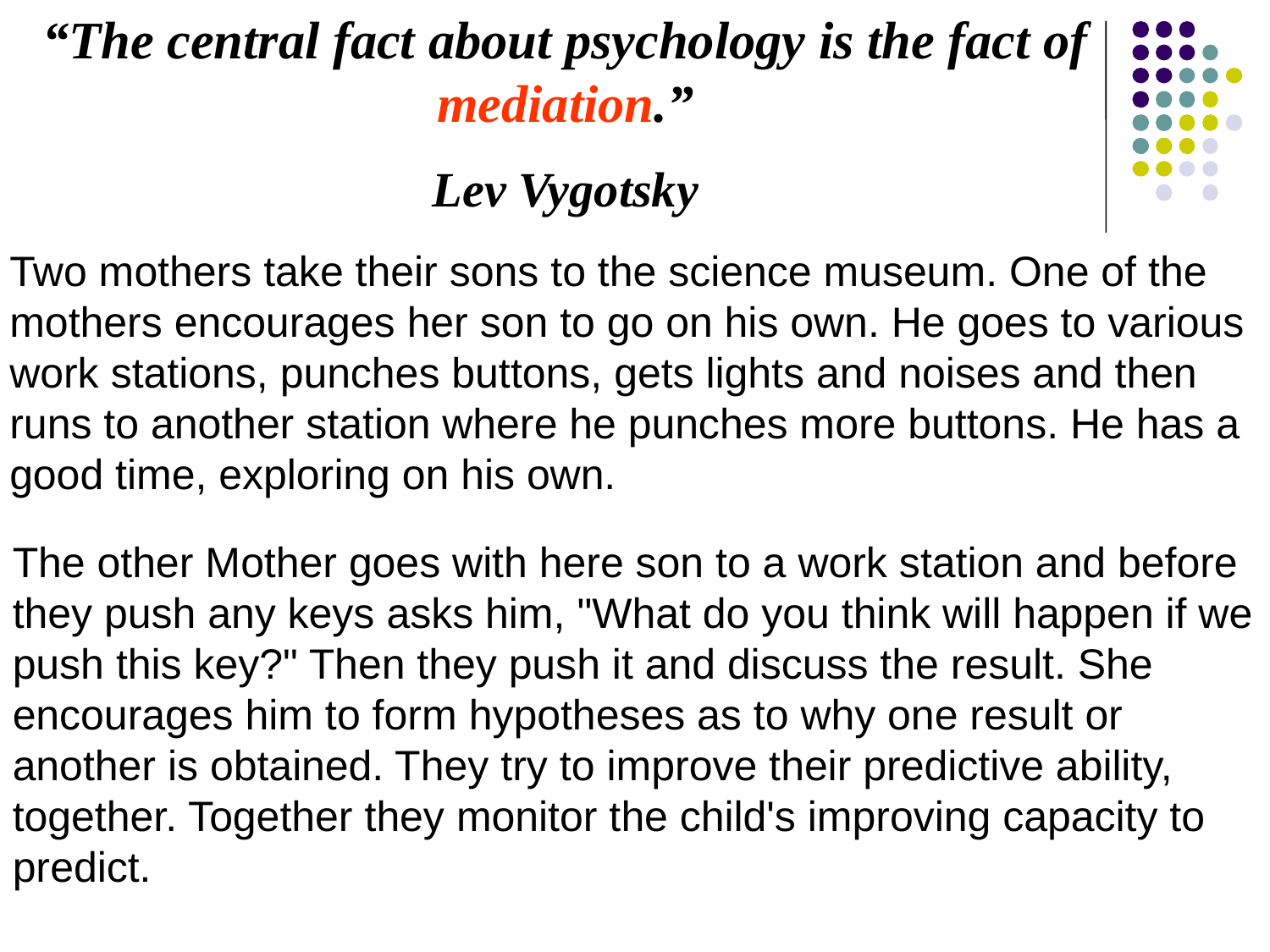

“The central fact about psychology is the fact of mediation.”
Lev Vygotsky

Two mothers take their sons to the science museum. One of the mothers encourages her son to go on his own. He goes to various work stations, punches buttons, gets lights and noises and then runs to another station where he punches more buttons. He has a good time, exploring on his own.
The other Mother goes with here son to a work station and before they push any keys asks him, "What do you think will happen if we push this key?" Then they push it and discuss the result. She encourages him to form hypotheses as to why one result or another is obtained. They try to improve their predictive ability, together. Together they monitor the child's improving capacity to predict.